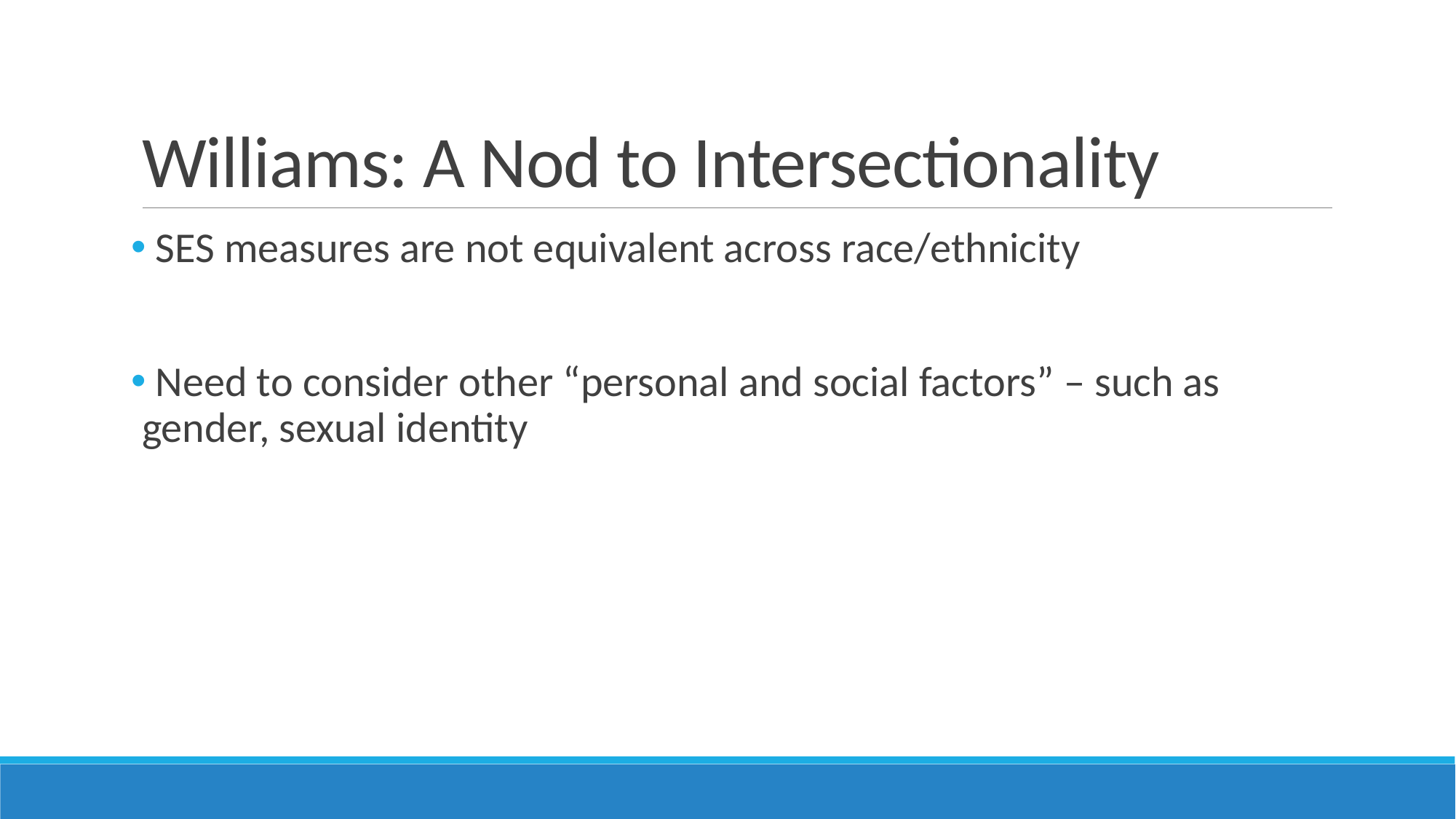

# Williams: A Nod to Intersectionality
 SES measures are not equivalent across race/ethnicity

 Need to consider other “personal and social factors” – such as gender, sexual identity